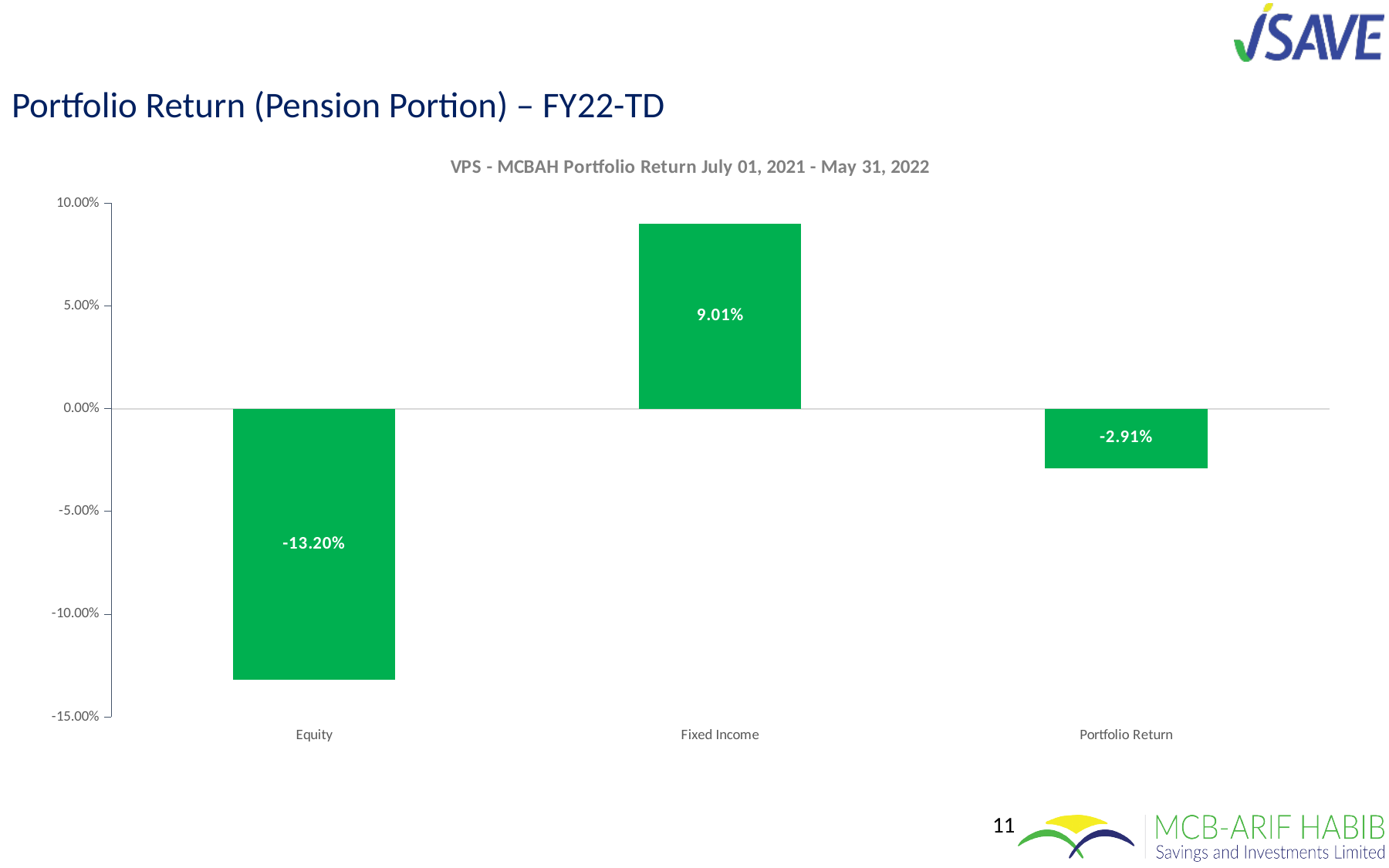

Portfolio Return (Pension Portion) – FY22-TD

### Chart: VPS - MCBAH Portfolio Return July 01, 2021 - May 31, 2022

| Category | MCBAH |
|---|---|
| Equity | -0.13197508272530922 |
| Fixed Income | 0.09008421009259782 |
| Portfolio Return | -0.029053867061397787 |
11